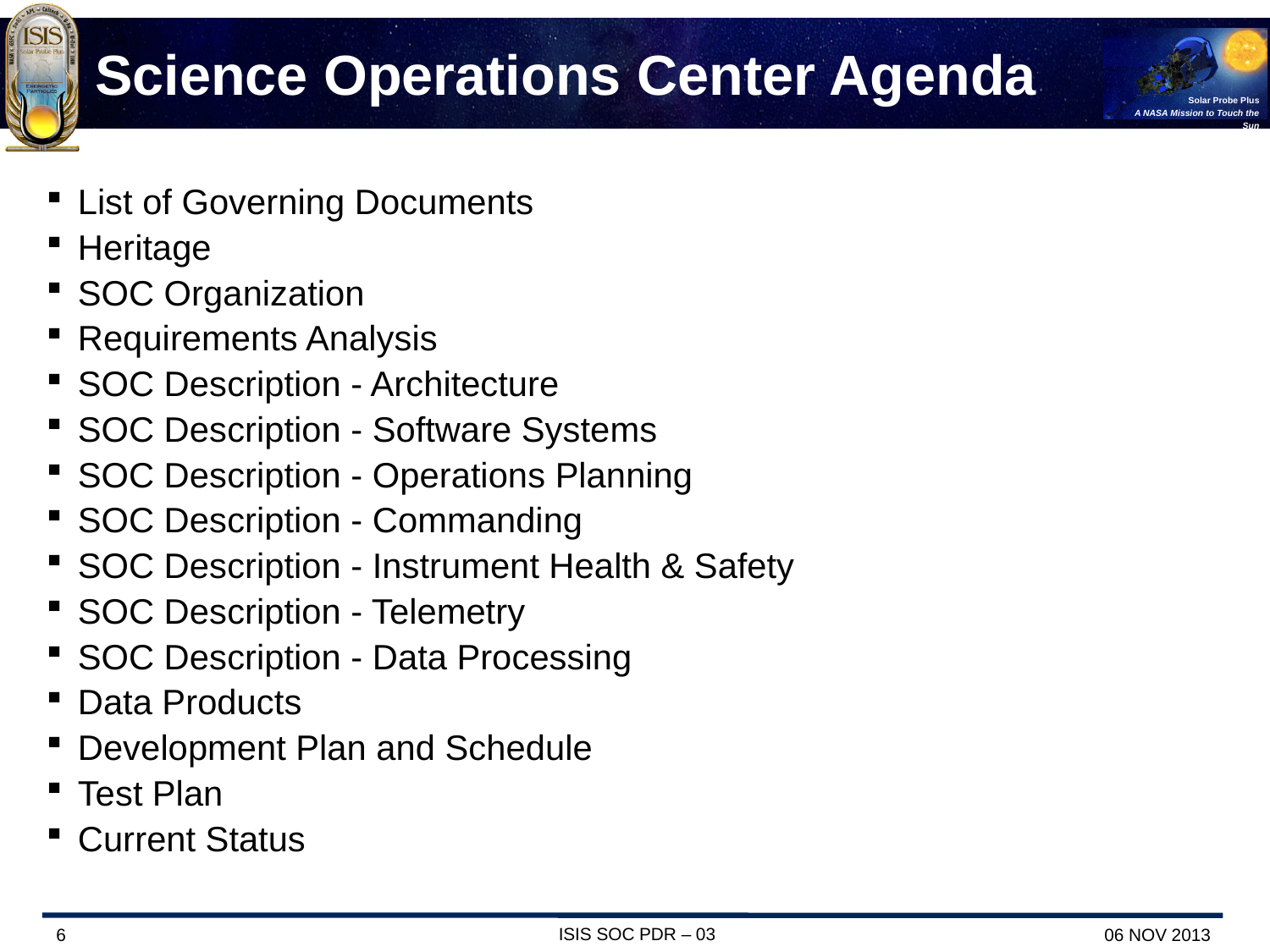

# Science Operations Center Agenda
List of Governing Documents
Heritage
SOC Organization
Requirements Analysis
SOC Description - Architecture
SOC Description - Software Systems
SOC Description - Operations Planning
SOC Description - Commanding
SOC Description - Instrument Health & Safety
SOC Description - Telemetry
SOC Description - Data Processing
Data Products
Development Plan and Schedule
Test Plan
Current Status
ISIS SOC PDR – 03